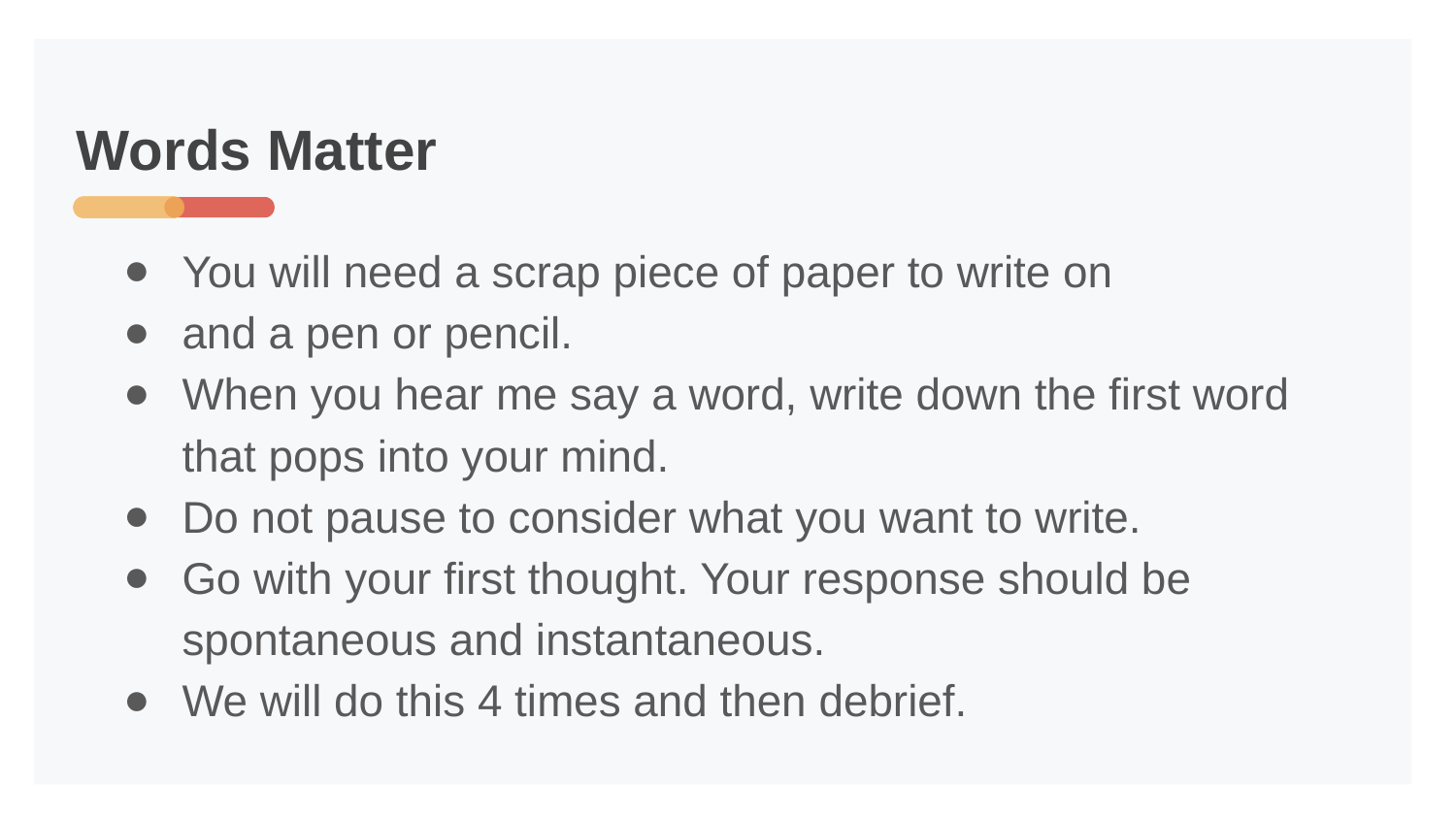

# Words Matter
You will need a scrap piece of paper to write on
and a pen or pencil.
When you hear me say a word, write down the first word that pops into your mind.
Do not pause to consider what you want to write.
Go with your first thought. Your response should be spontaneous and instantaneous.
We will do this 4 times and then debrief.